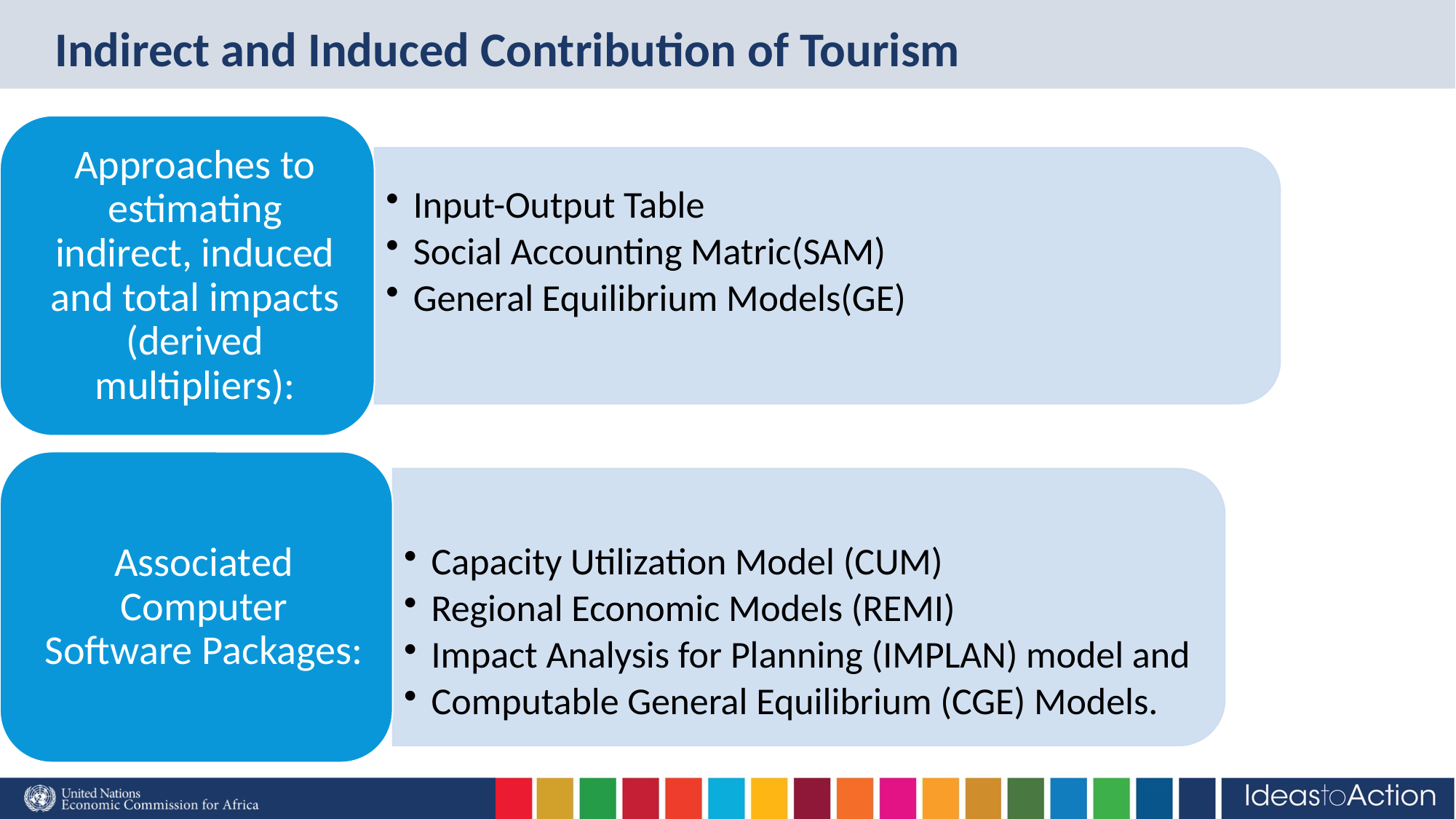

# Indirect and Induced Contribution of Tourism
Input-Output Table
Social Accounting Matric(SAM)
General Equilibrium Models(GE)

Approaches to estimating indirect, induced and total impacts (derived multipliers):

Capacity Utilization Model (CUM)
Regional Economic Models (REMI)
Impact Analysis for Planning (IMPLAN) model and
Computable General Equilibrium (CGE) Models.
Associated Computer Software Packages: